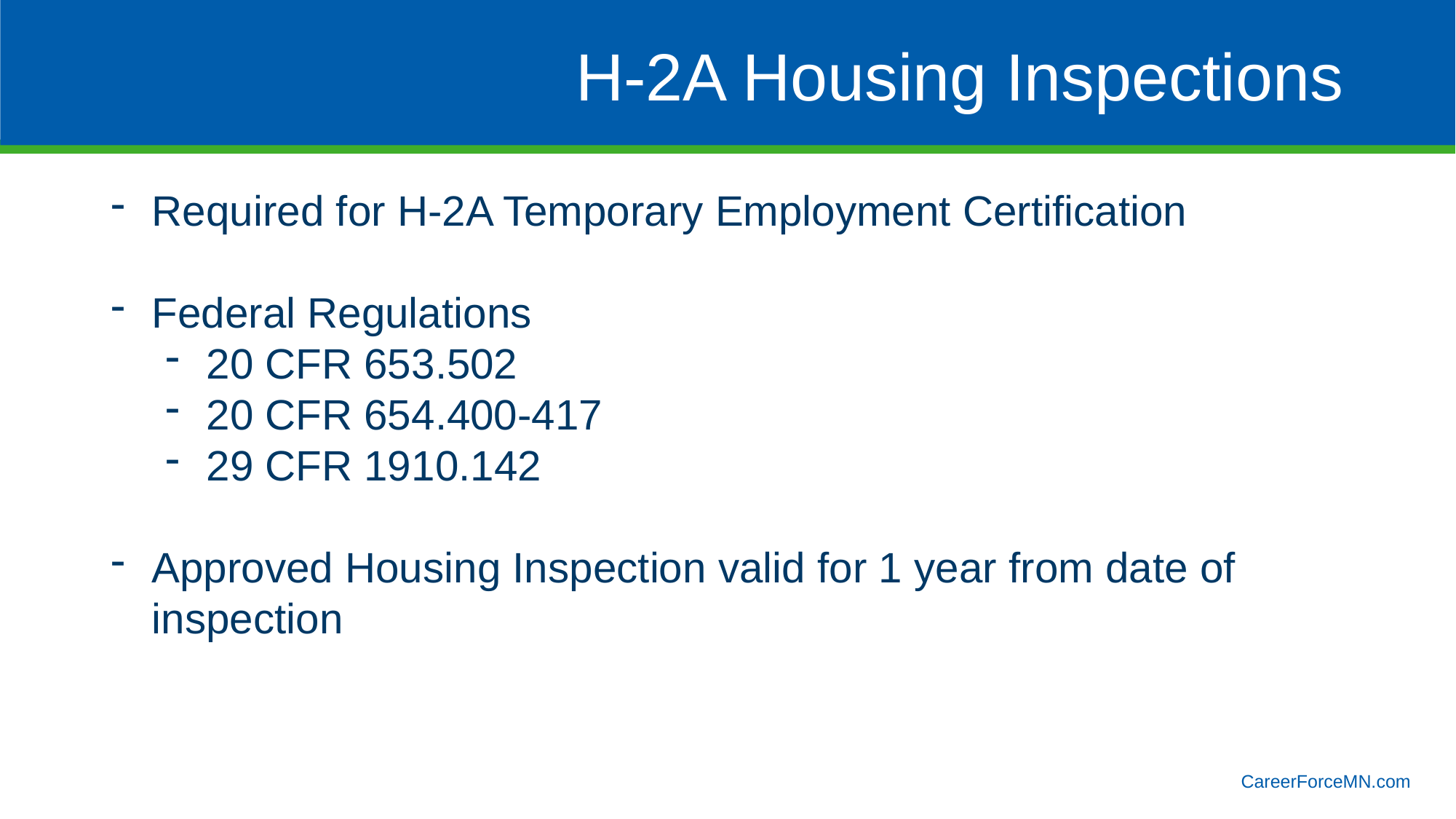

# H-2A Housing Inspections
Required for H-2A Temporary Employment Certification

Federal Regulations
20 CFR 653.502
20 CFR 654.400-417
29 CFR 1910.142

Approved Housing Inspection valid for 1 year from date of inspection

CareerForceMN.com